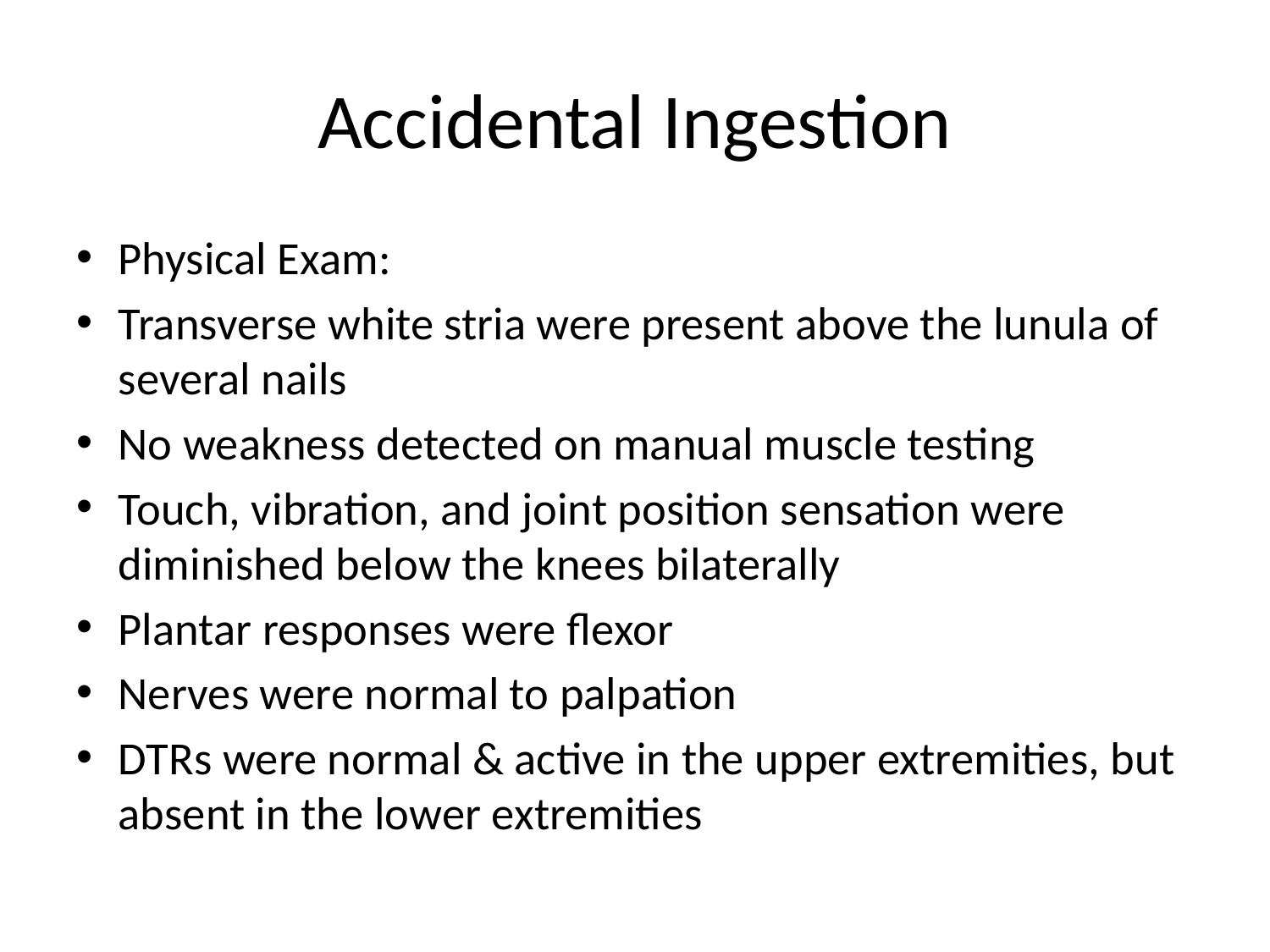

# Accidental Ingestion
Physical Exam:
Transverse white stria were present above the lunula of several nails
No weakness detected on manual muscle testing
Touch, vibration, and joint position sensation were diminished below the knees bilaterally
Plantar responses were flexor
Nerves were normal to palpation
DTRs were normal & active in the upper extremities, but absent in the lower extremities